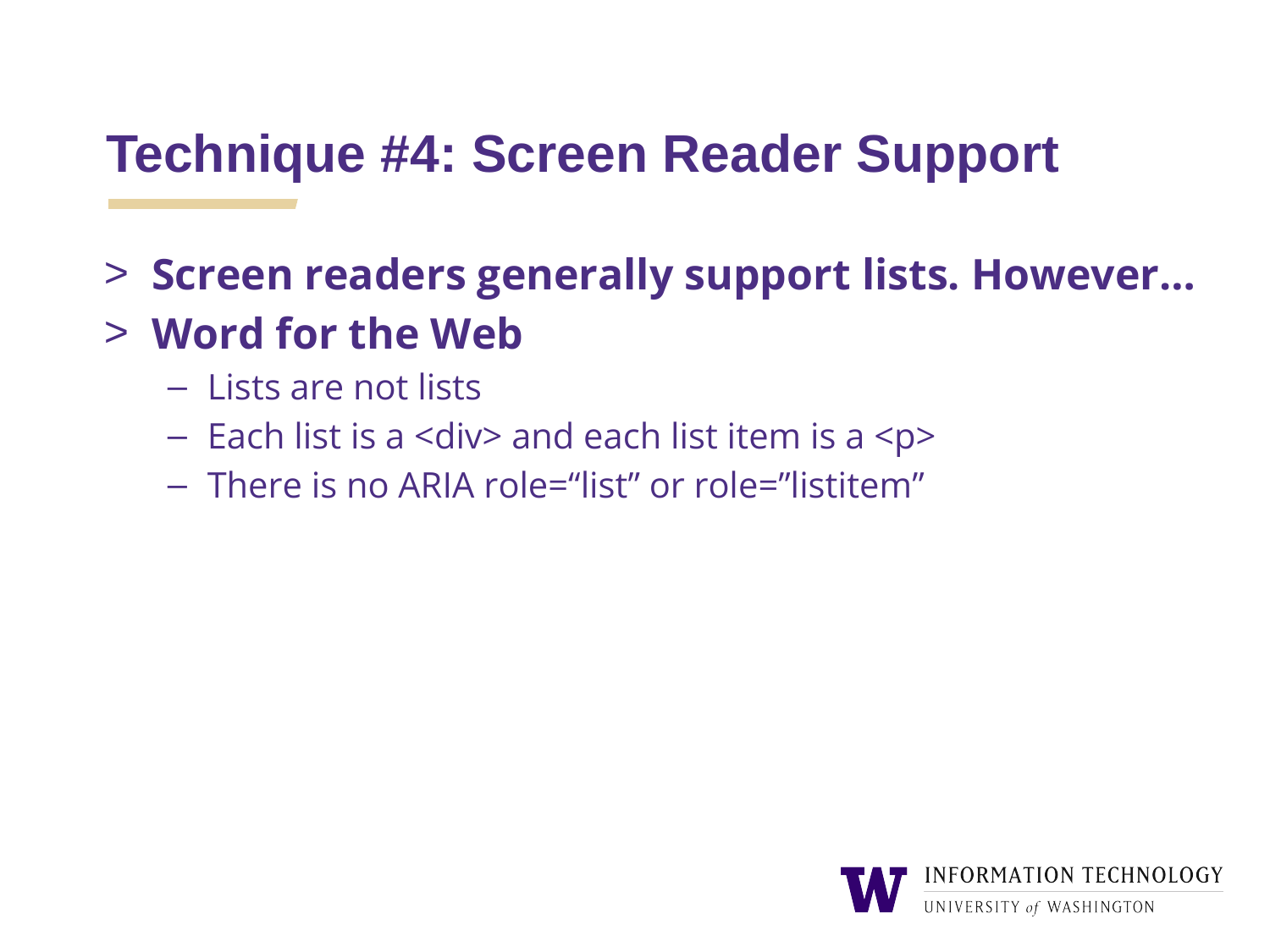

# Technique #4: Screen Reader Support
Screen readers generally support lists. However…
Word for the Web
Lists are not lists
Each list is a <div> and each list item is a <p>
There is no ARIA role=“list” or role=”listitem”